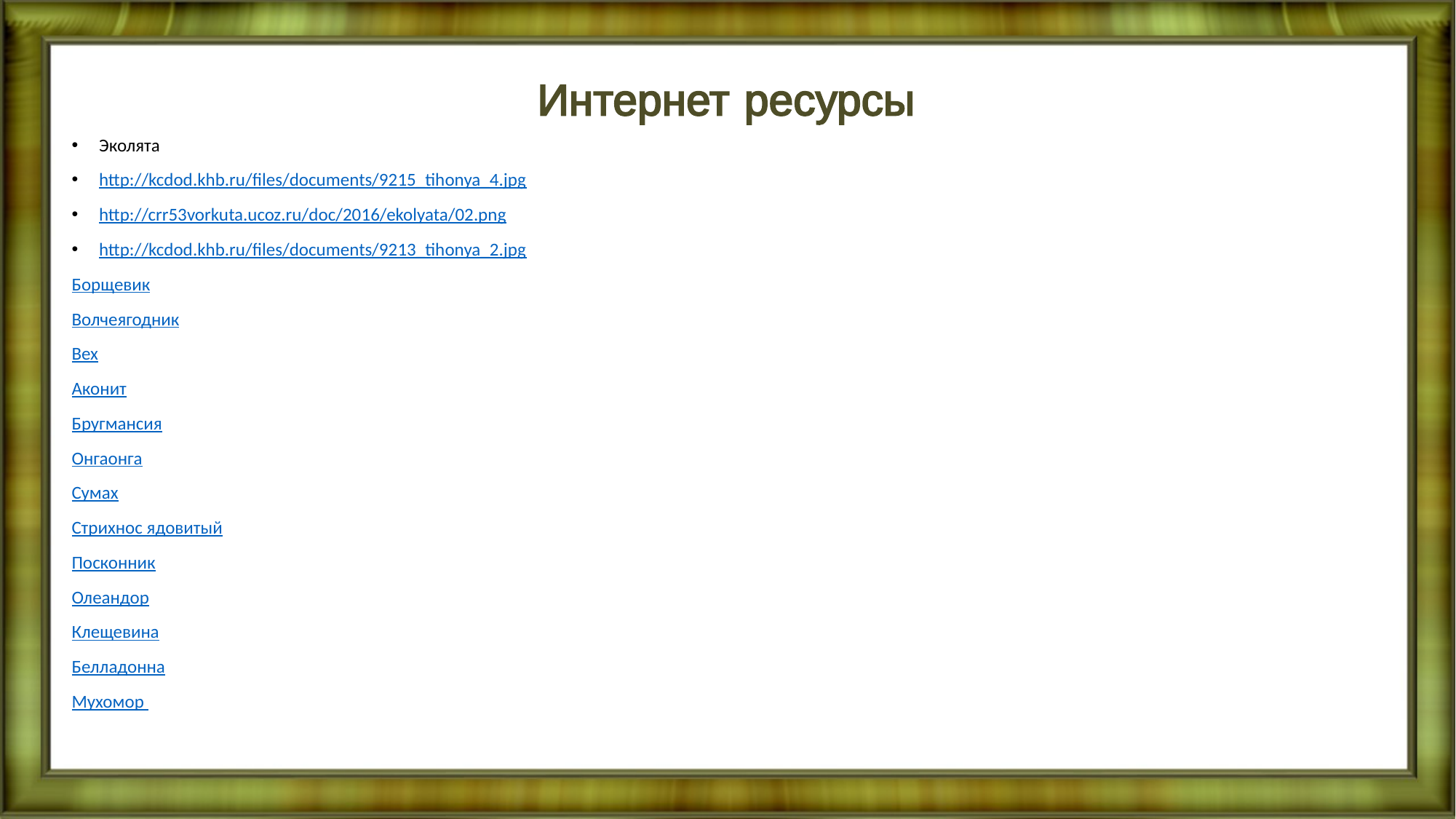

# Интернет ресурсы
Эколята
http://kcdod.khb.ru/files/documents/9215_tihonya_4.jpg
http://crr53vorkuta.ucoz.ru/doc/2016/ekolyata/02.png
http://kcdod.khb.ru/files/documents/9213_tihonya_2.jpg
Борщевик
Волчеягодник
Вех
Аконит
Бругмансия
Онгаонга
Сумах
Стрихнос ядовитый
Посконник
Олеандор
Клещевина
Белладонна
Мухомор